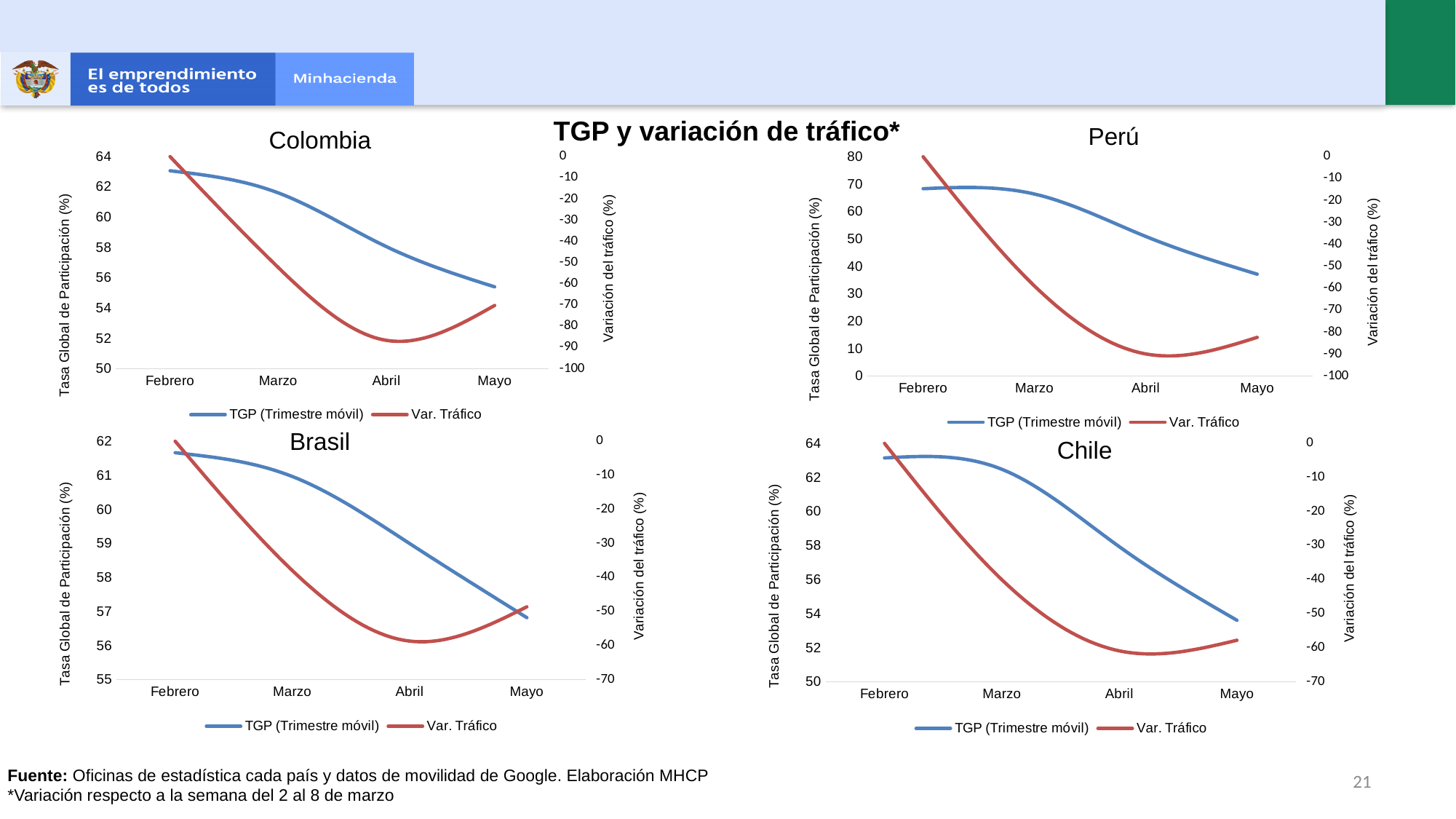

TGP y variación de tráfico*
Perú
Colombia

### Chart

| Category | TGP (Trimestre móvil) | Var. Tráfico |
|---|---|---|
| Febrero | 63.06517710854159 | 0.0 |
| Marzo | 61.60458460186198 | -52.301564546345766 |
| Abril | 58.05317103707719 | -86.69636312942924 |
| Mayo | 55.397389692910046 | -70.22143506622182 |

### Chart

| Category | TGP (Trimestre móvil) | Var. Tráfico |
|---|---|---|
| Febrero | 68.33598068492283 | 0.0 |
| Marzo | 66.3874186055367 | -58.939478730337164 |
| Abril | 50.92126453543672 | -89.92716568065693 |
| Mayo | 37.165619616982475 | -82.37145413691536 |
Brasil

### Chart

| Category | TGP (Trimestre móvil) | Var. Tráfico |
|---|---|---|
| Febrero | 61.662083040194425 | 0.0 |
| Marzo | 60.96348213560463 | -37.979382354287104 |
| Abril | 58.99709789684238 | -58.681338081054534 |
| Mayo | 56.82045965094177 | -48.62518033528684 |

### Chart

| Category | TGP (Trimestre móvil) | Var. Tráfico |
|---|---|---|
| Febrero | 63.14080135774323 | 0.0 |
| Marzo | 62.472731684985646 | -40.07473529401378 |
| Abril | 57.9248261651756 | -60.93058726275344 |
| Mayo | 53.60873530658207 | -57.80786205246764 |
Chile
Fuente: Oficinas de estadística cada país y datos de movilidad de Google. Elaboración MHCP
*Variación respecto a la semana del 2 al 8 de marzo

21